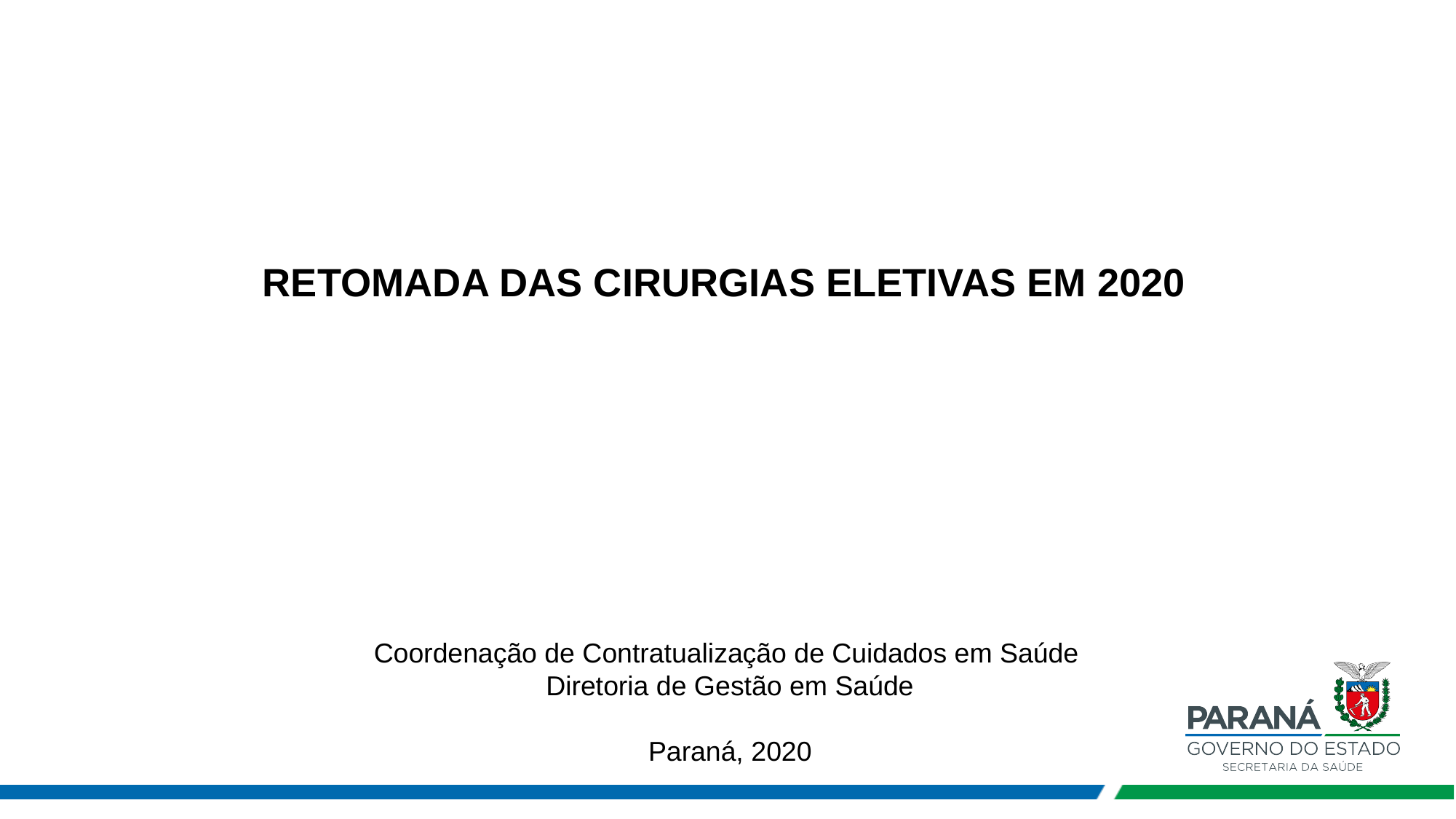

RETOMADA DAS CIRURGIAS ELETIVAS EM 2020

Coordenação de Contratualização de Cuidados em Saúde
Diretoria de Gestão em Saúde

Paraná, 2020